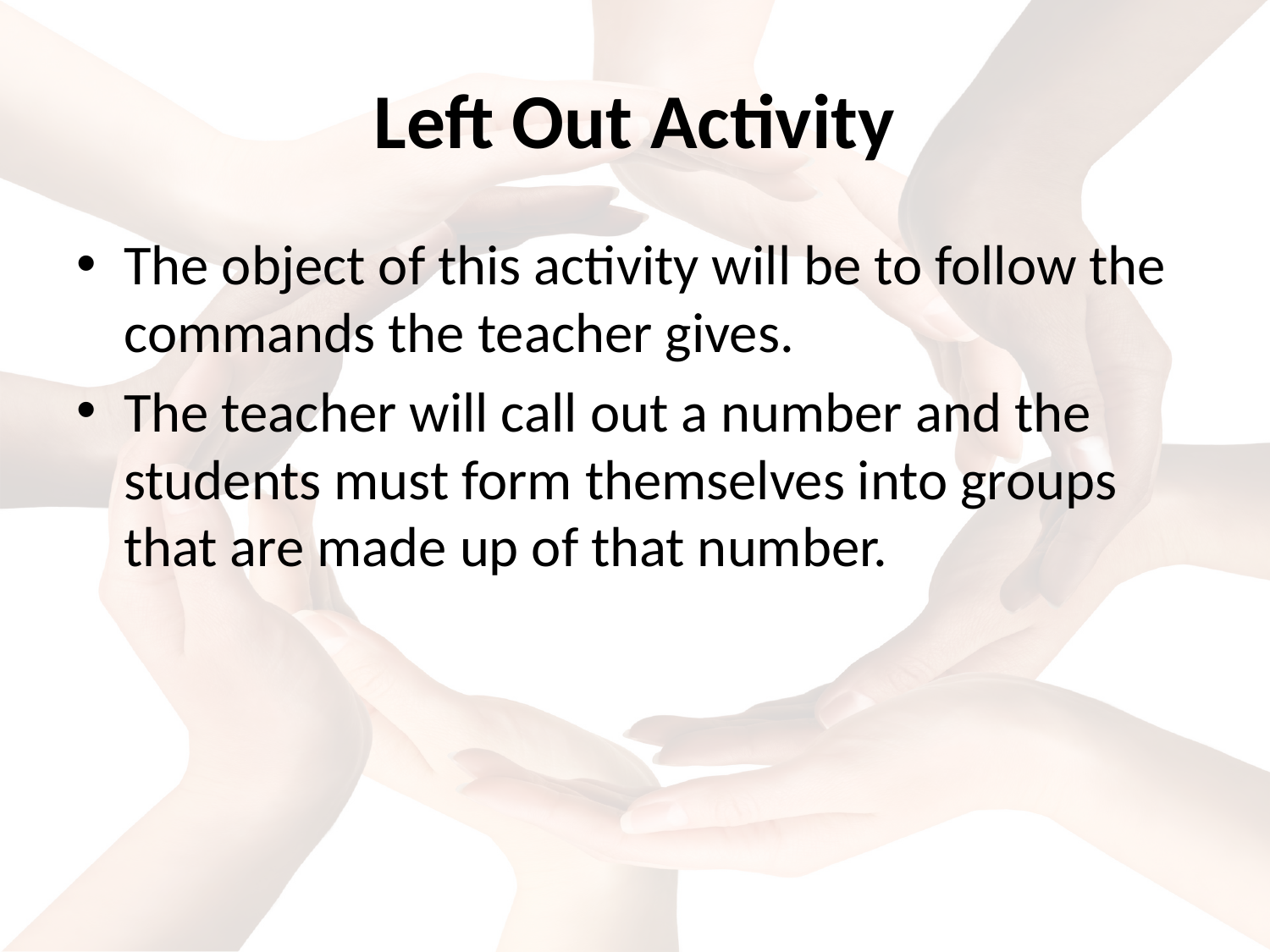

# Left Out Activity
The object of this activity will be to follow the commands the teacher gives.
The teacher will call out a number and the students must form themselves into groups that are made up of that number.